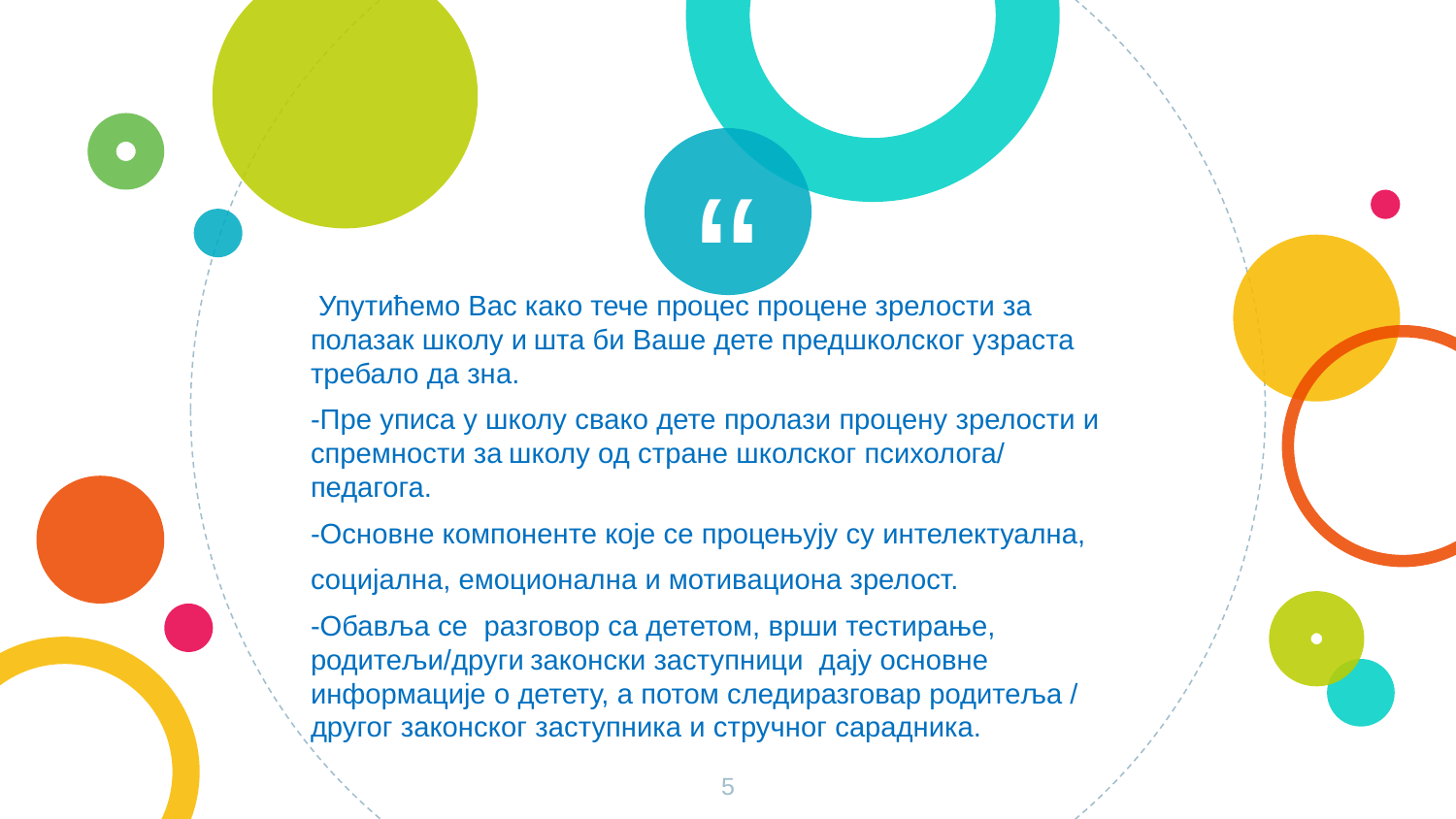

Упутићемо Вас како тече процес процене зрелости за полазак школу и шта би Ваше дете предшколског узраста требало да зна.
-Пре уписа у школу свако дете пролази процену зрелости и спремности за школу од стране школског психолога/ педагога.
-Основне компоненте које се процењују су интелектуална,
социјална, емоционална и мотивациона зрелост.
-Обавља се  разговор са дететом, врши тестирање, родитељи/други законски заступници  дају основне информације о детету, а потом следиразговар родитеља / другог законског заступника и стручног сарадника.

5